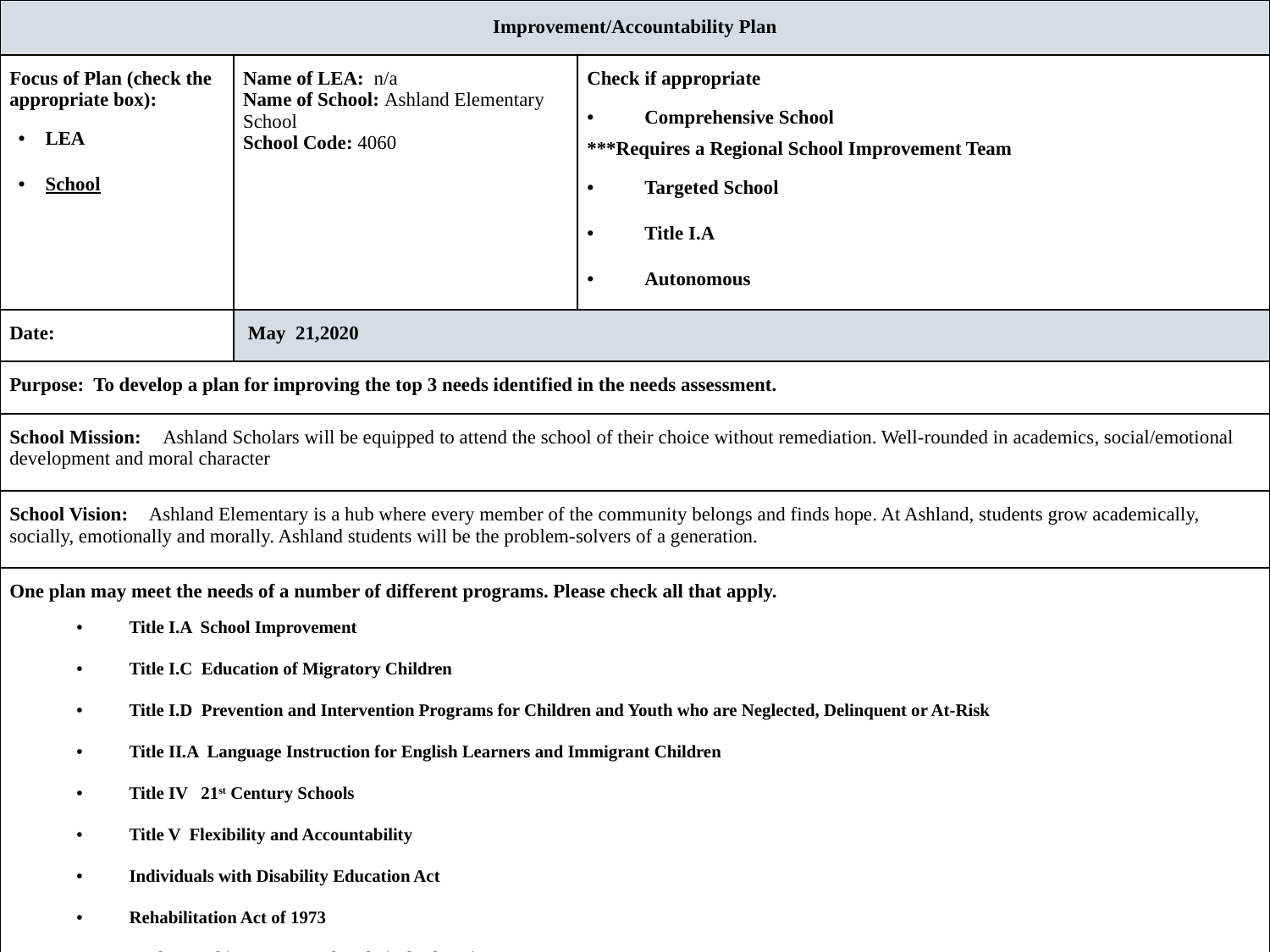

| Improvement/Accountability Plan |  |  |
| --- | --- | --- |
| Focus of Plan (check the appropriate box): • LEA • School | Name of LEA: n/a Name of School: Ashland Elementary School School Code: 4060 | Check if appropriate • Comprehensive School \*\*\*Requires a Regional School Improvement Team • Targeted School • Title I.A • Autonomous |
| Date: | May 21,2020 |  |
| Purpose: To develop a plan for improving the top 3 needs identified in the needs assessment. |  |  |
| School Mission: Ashland Scholars will be equipped to attend the school of their choice without remediation. Well-rounded in academics, social/emotional development and moral character |  |  |
| School Vision: Ashland Elementary is a hub where every member of the community belongs and finds hope. At Ashland, students grow academically, socially, emotionally and morally. Ashland students will be the problem-solvers of a generation. |  |  |
| One plan may meet the needs of a number of different programs. Please check all that apply. • Title I.A School Improvement • Title I.C Education of Migratory Children • Title I.D Prevention and Intervention Programs for Children and Youth who are Neglected, Delinquent or At-Risk • Title II.A Language Instruction for English Learners and Immigrant Children • Title IV 21st Century Schools • Title V Flexibility and Accountability • Individuals with Disability Education Act • Rehabilitation Act of 1973 • Carl D. Perkins Career and Technical Education Act • Workforce Innovation and Opportunities Act • Head Start Act • McKinney Vento Homeless Assistance Act • Adult Education and Family Literacy Act • MSIP • Other State and Local Requirements/Needs \_\_\_\_\_\_\_\_\_\_\_\_\_\_\_\_\_\_\_\_\_\_\_\_\_\_\_\_\_\_\_\_\_\_\_\_\_\_\_\_\_\_\_\_\_\_\_\_\_\_\_\_\_\_\_\_\_\_ |  |  |